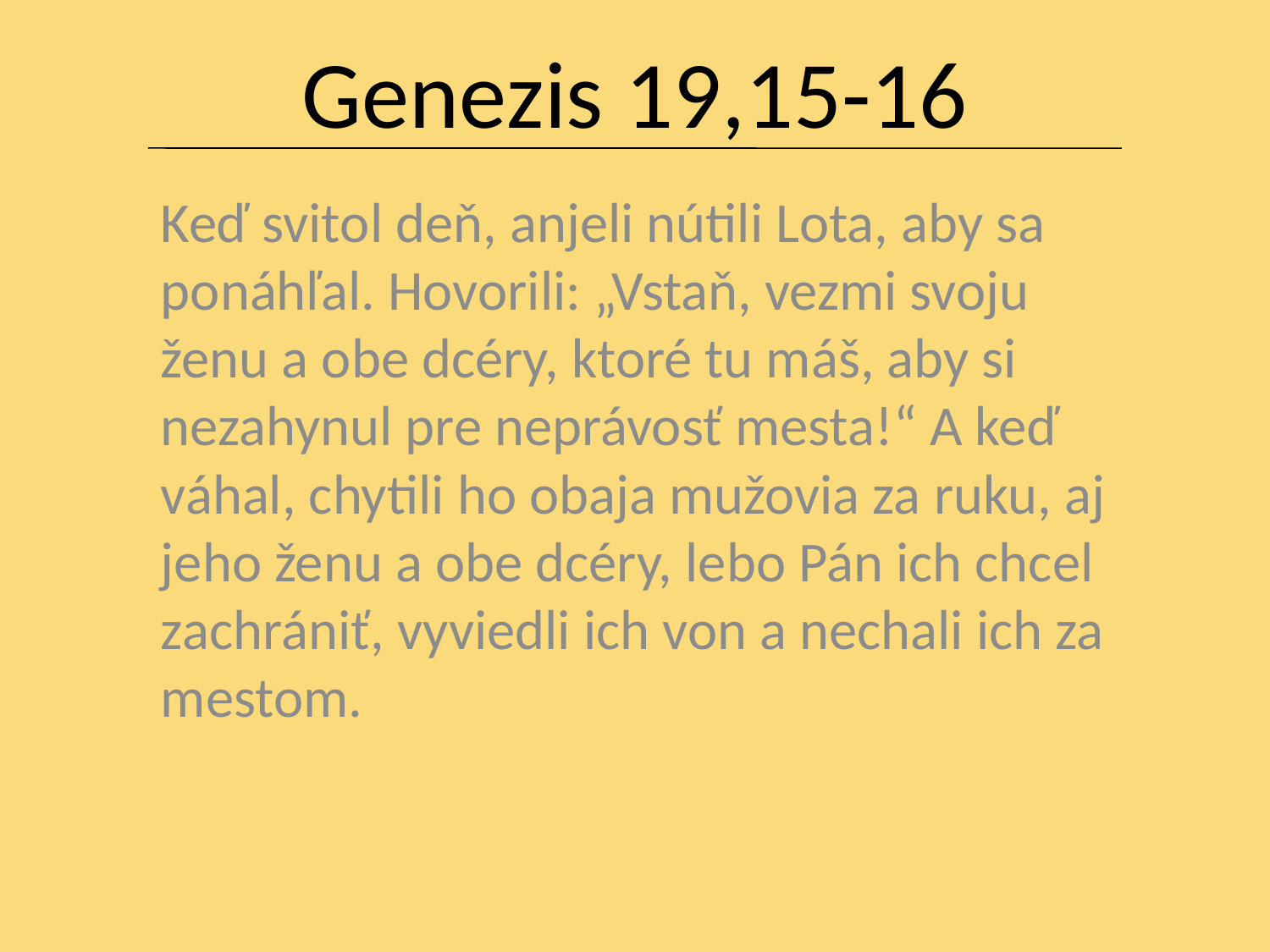

# Genezis 19,15-16

Keď svitol deň, anjeli nútili Lota, aby sa ponáhľal. Hovorili: „Vstaň, vezmi svoju ženu a obe dcéry, ktoré tu máš, aby si nezahynul pre neprávosť mesta!“ A keď váhal, chytili ho obaja mužovia za ruku, aj jeho ženu a obe dcéry, lebo Pán ich chcel zachrániť, vyviedli ich von a nechali ich za mestom.